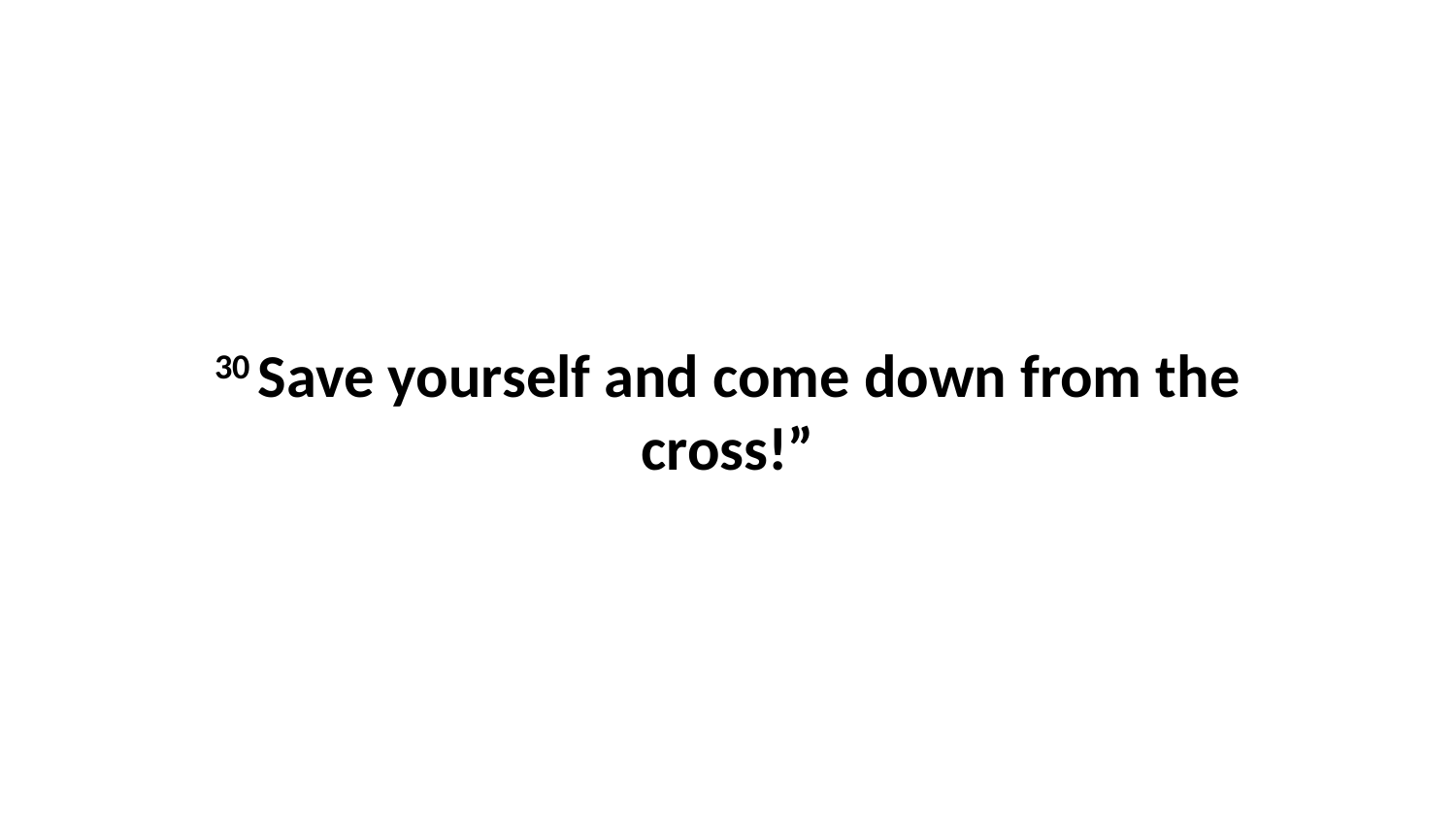

30 Save yourself and come down from the cross!”